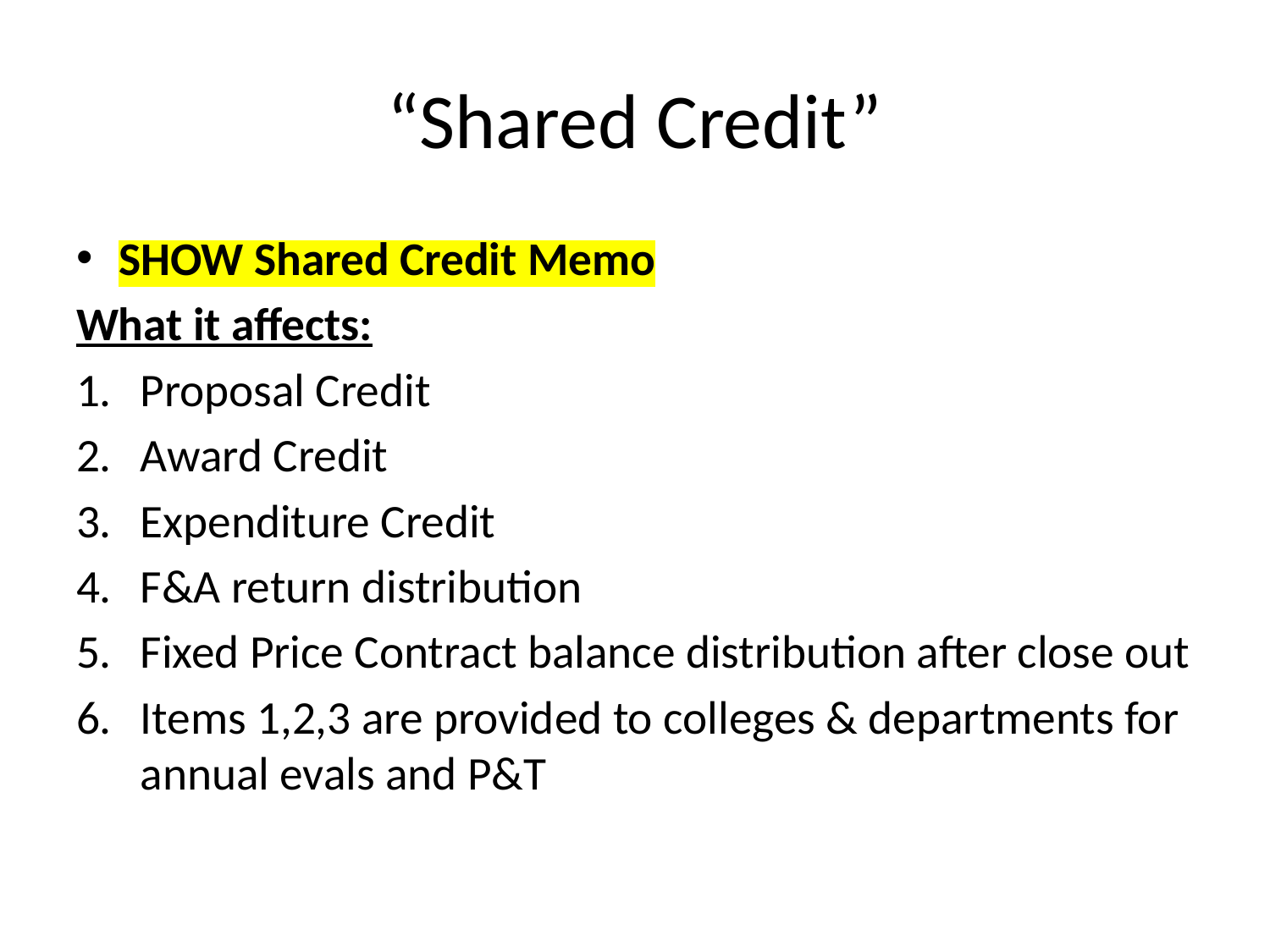

# “Shared Credit”
SHOW Shared Credit Memo
What it affects:
Proposal Credit
Award Credit
Expenditure Credit
F&A return distribution
Fixed Price Contract balance distribution after close out
Items 1,2,3 are provided to colleges & departments for annual evals and P&T